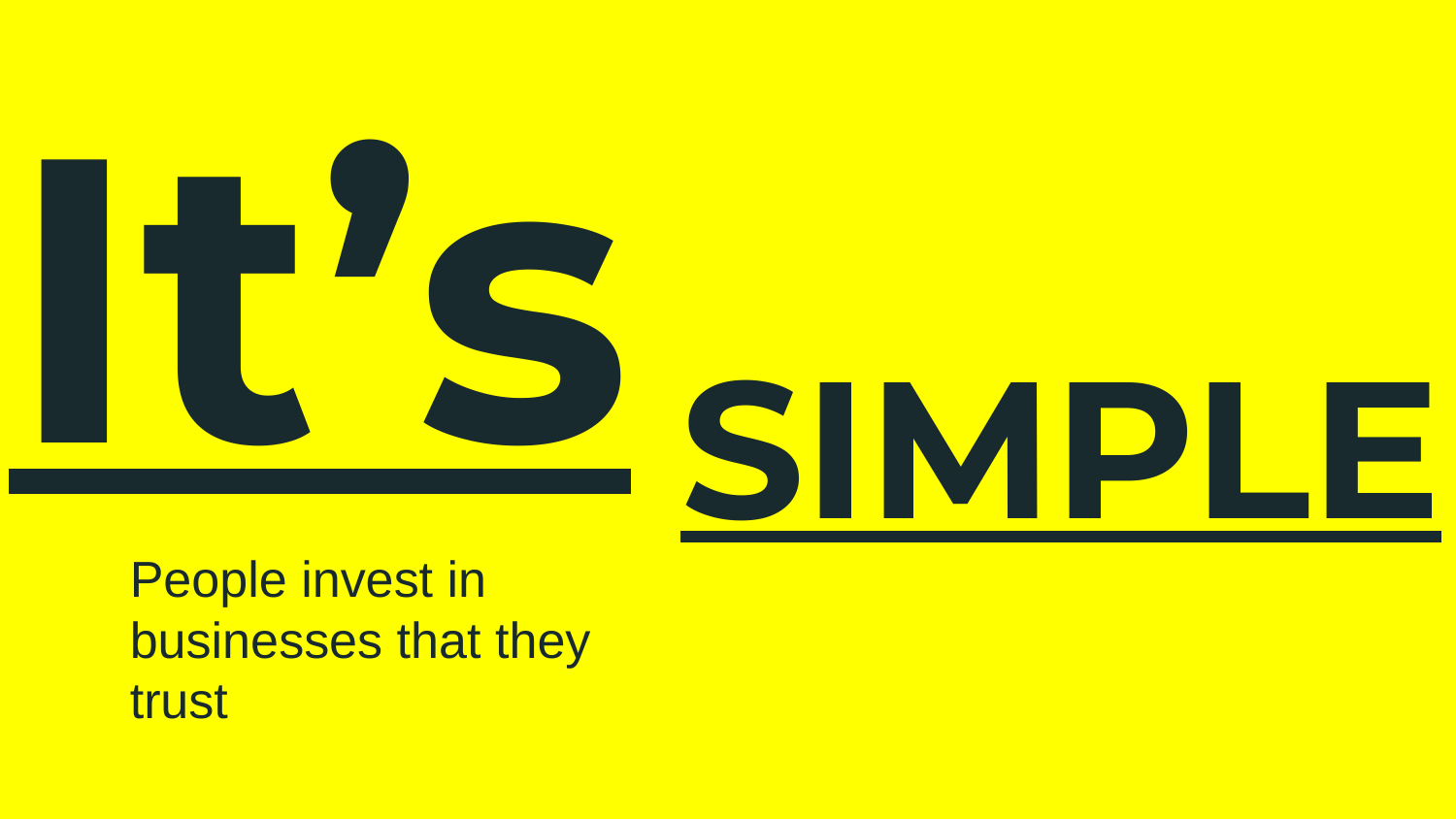

It’s
SIMPLE
People invest in businesses that they trust